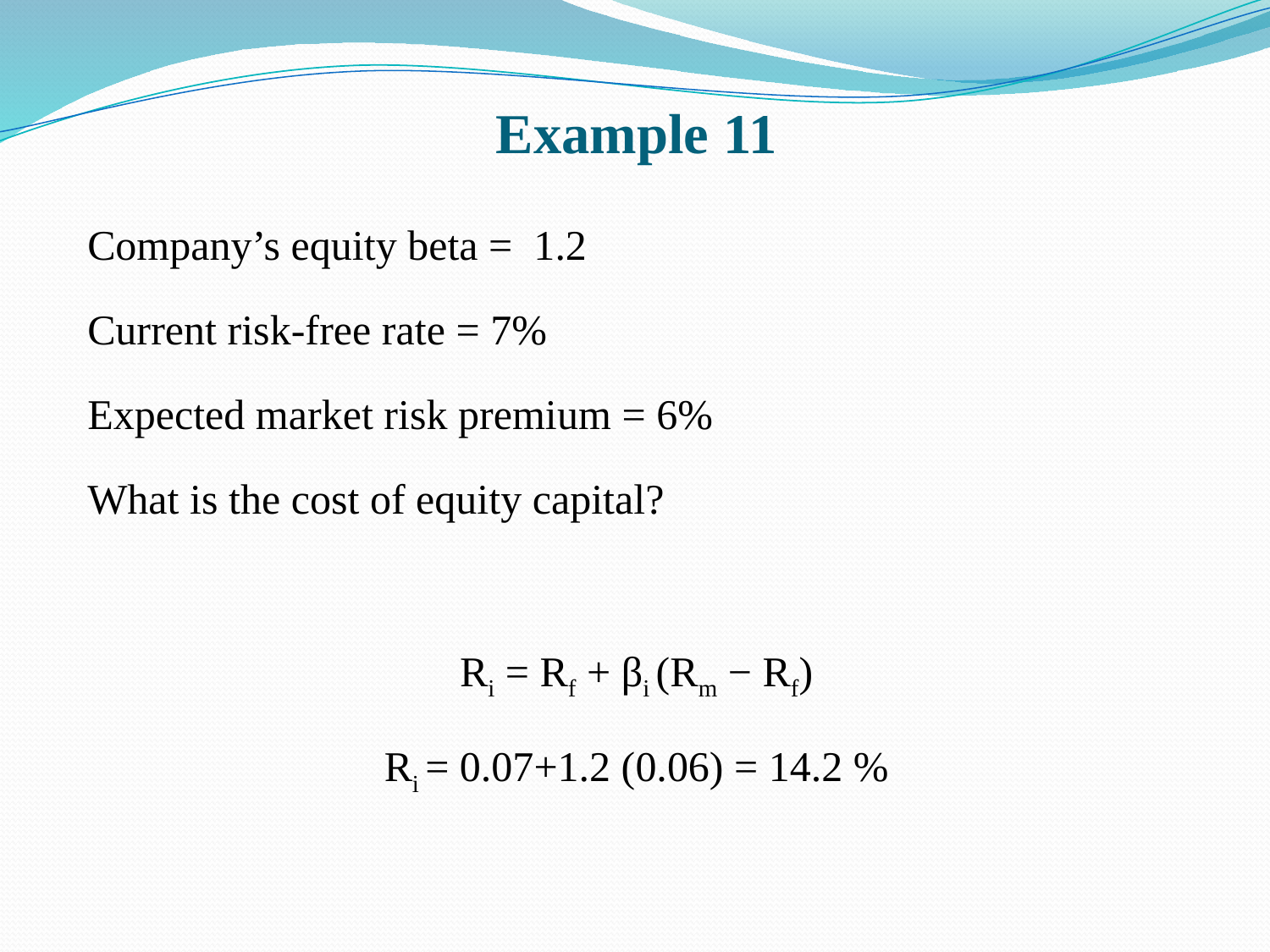

# Example 11
Company’s equity beta =  1.2
Current risk-free rate = 7%
Expected market risk premium = 6%
What is the cost of equity capital?

Ri = Rf + βi (Rm − Rf)
Ri = 0.07+1.2 (0.06) = 14.2 %